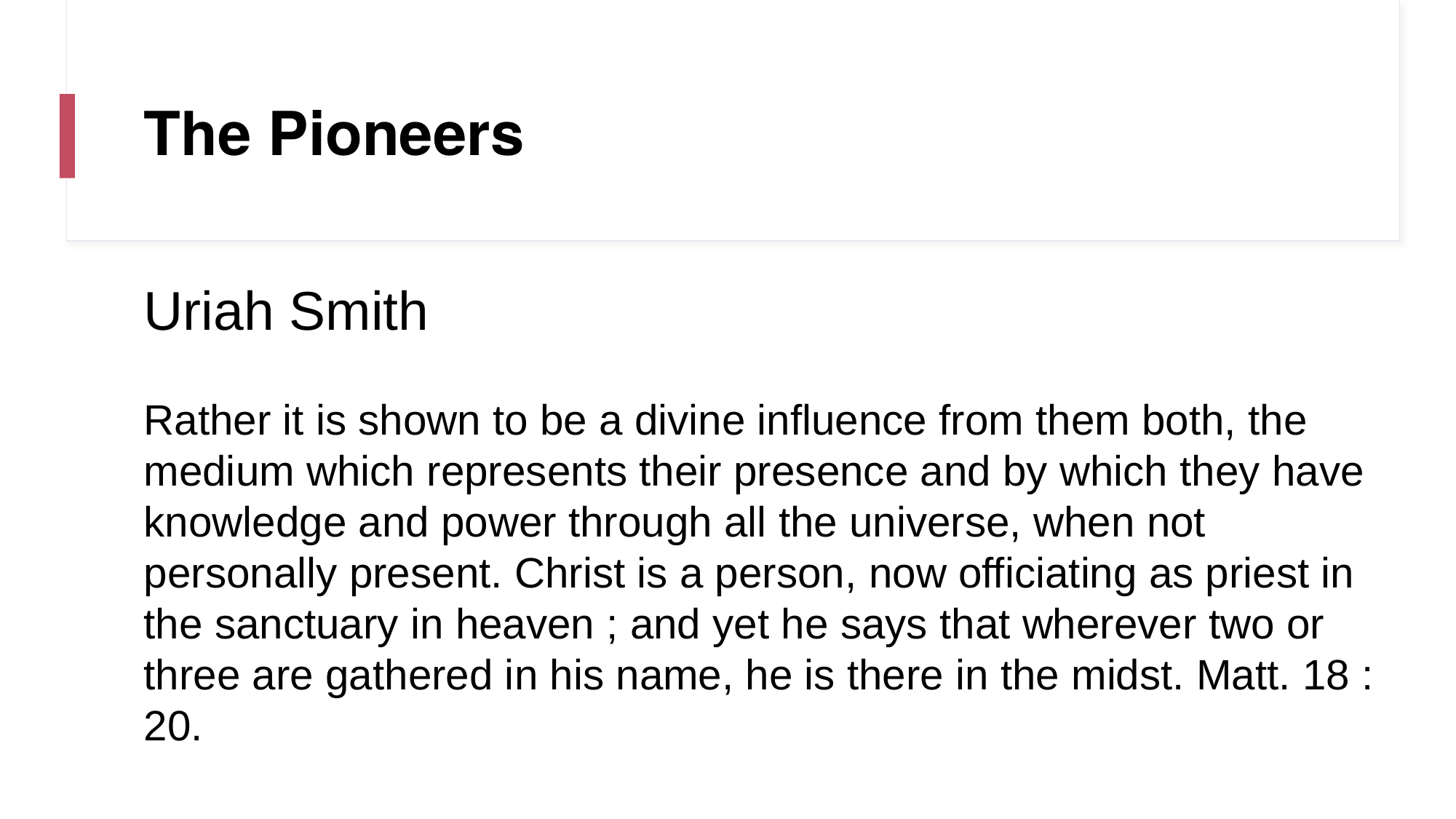

# The Pioneers
Uriah Smith

Rather it is shown to be a divine influence from them both, the medium which represents their presence and by which they have knowledge and power through all the universe, when not personally present. Christ is a person, now officiating as priest in the sanctuary in heaven ; and yet he says that wherever two or three are gathered in his name, he is there in the midst. Matt. 18 : 20.